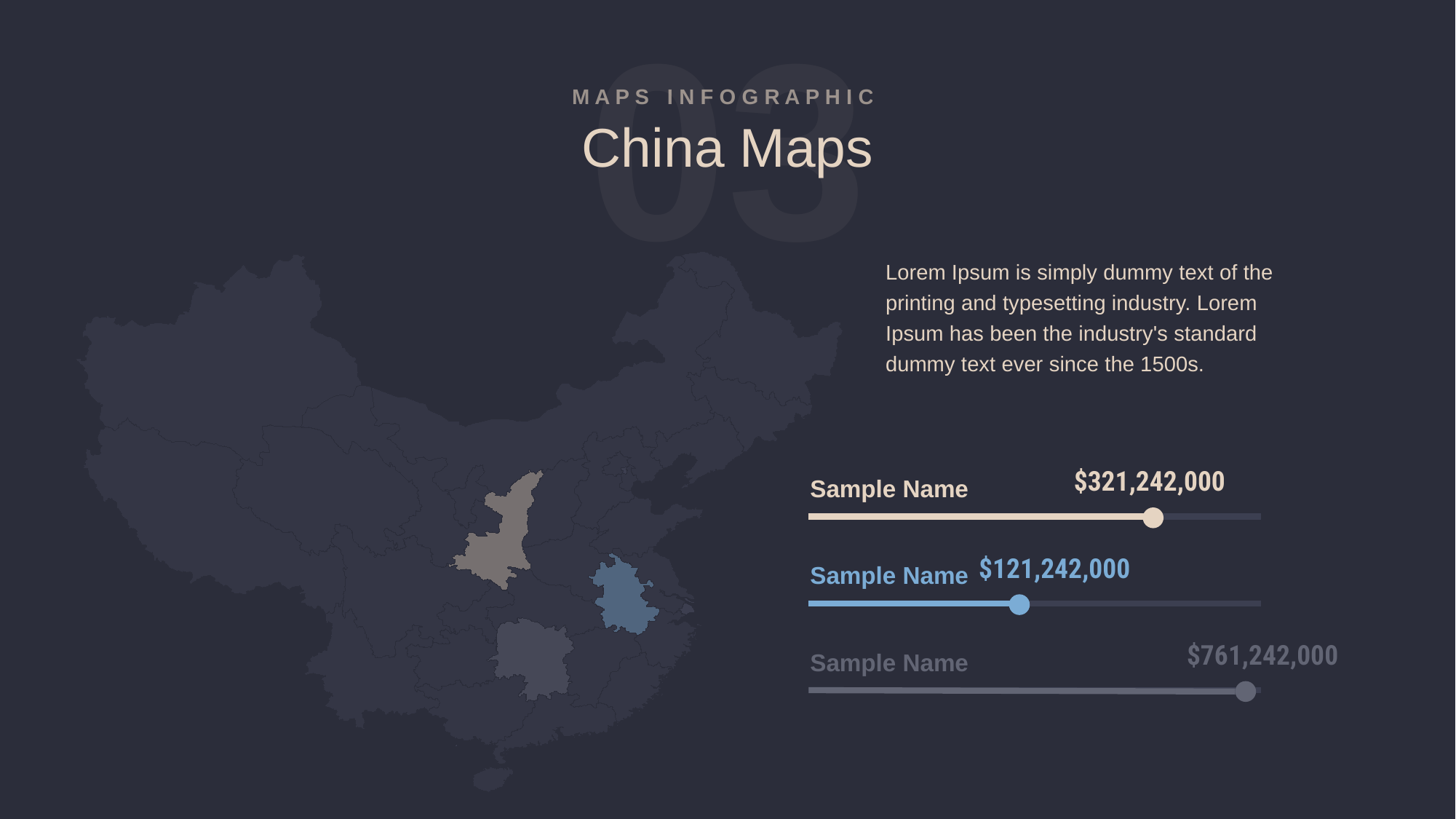

03
M A P S   I N F O G R A P H I C
# China Maps
Lorem Ipsum is simply dummy text of the printing and typesetting industry. Lorem Ipsum has been the industry's standard dummy text ever since the 1500s.

$321,242,000
Sample Name

$121,242,000
Sample Name

$761,242,000
Sample Name